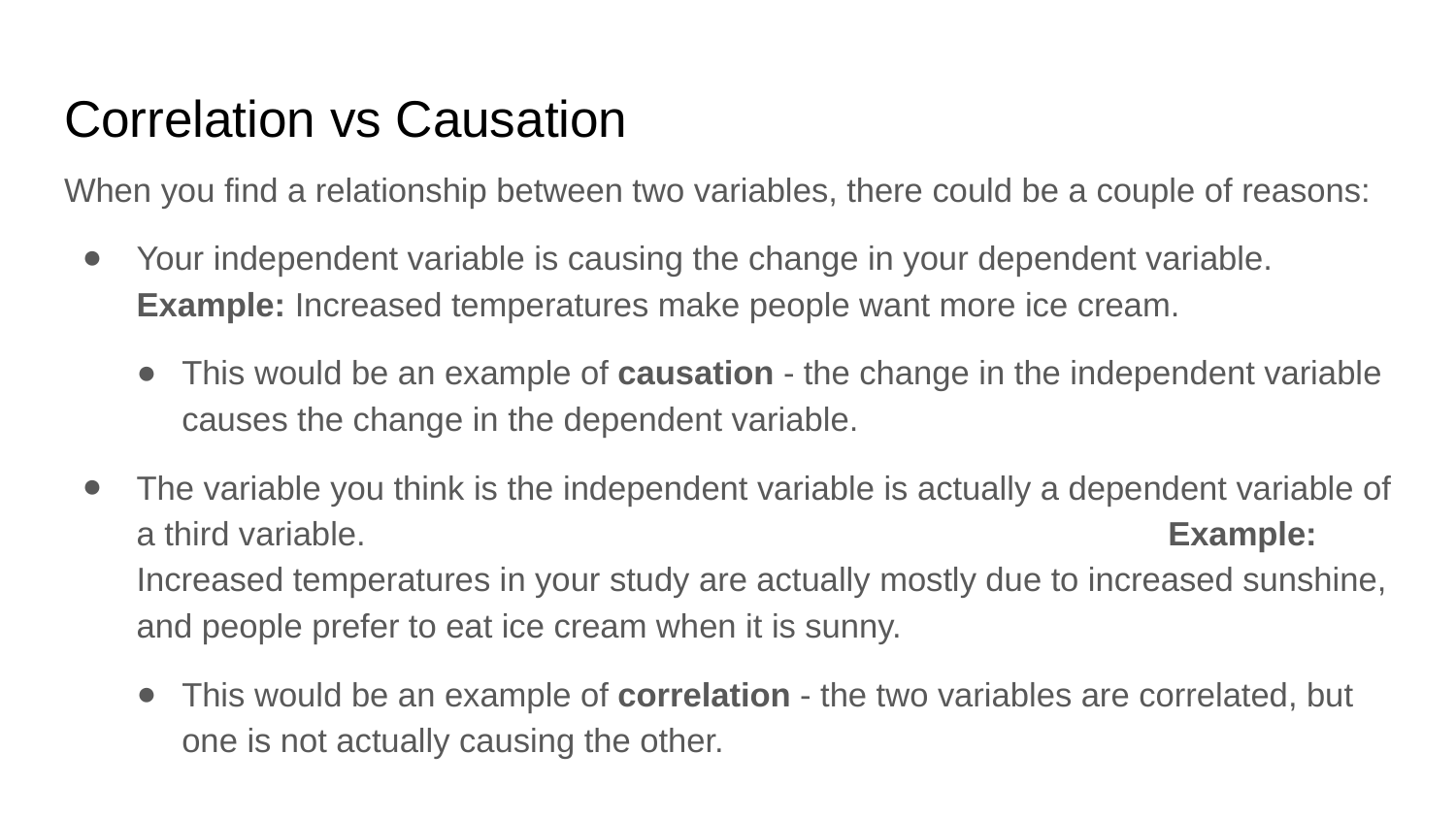

# Correlation vs Causation
When you find a relationship between two variables, there could be a couple of reasons:
Your independent variable is causing the change in your dependent variable. Example: Increased temperatures make people want more ice cream.
This would be an example of causation - the change in the independent variable causes the change in the dependent variable.
The variable you think is the independent variable is actually a dependent variable of a third variable.                                                                                       Example: Increased temperatures in your study are actually mostly due to increased sunshine, and people prefer to eat ice cream when it is sunny.
This would be an example of correlation - the two variables are correlated, but one is not actually causing the other.